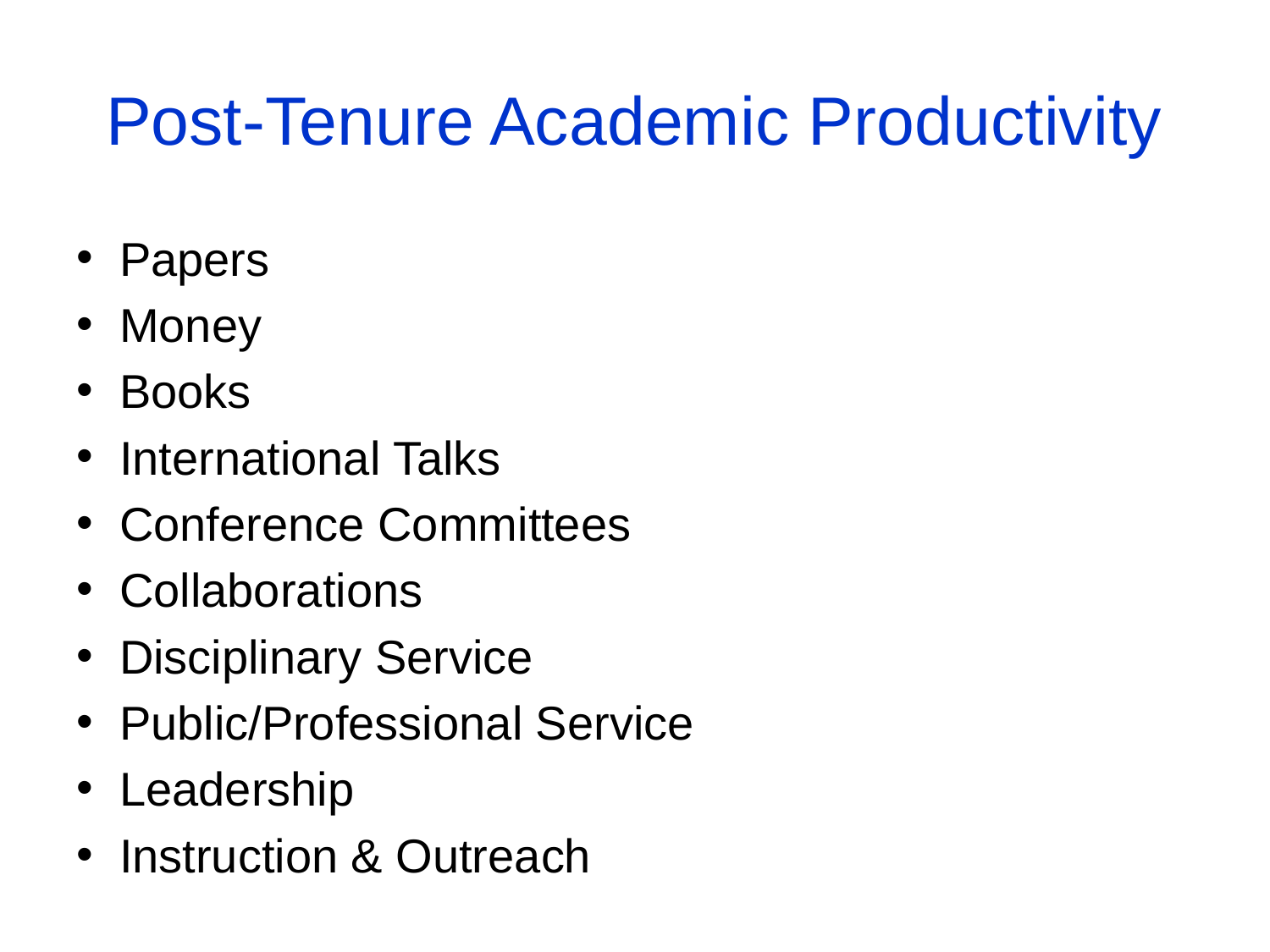

# Post-Tenure Academic Productivity
Papers
Money
Books
International Talks
Conference Committees
Collaborations
Disciplinary Service
Public/Professional Service
Leadership
Instruction & Outreach